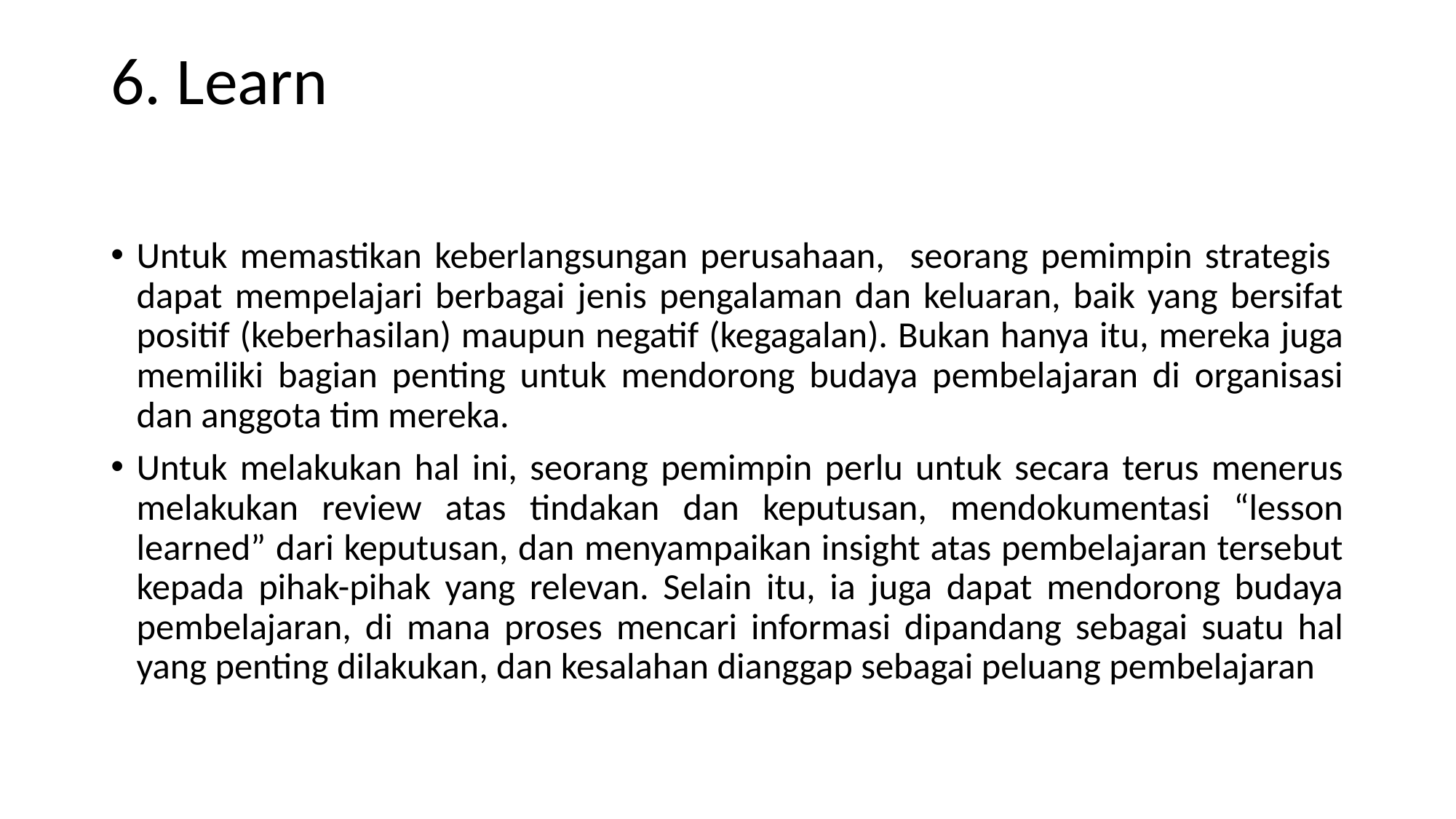

# 6. Learn

Untuk memastikan keberlangsungan perusahaan,  seorang pemimpin strategis  dapat mempelajari berbagai jenis pengalaman dan keluaran, baik yang bersifat positif (keberhasilan) maupun negatif (kegagalan). Bukan hanya itu, mereka juga memiliki bagian penting untuk mendorong budaya pembelajaran di organisasi dan anggota tim mereka.
Untuk melakukan hal ini, seorang pemimpin perlu untuk secara terus menerus melakukan review atas tindakan dan keputusan, mendokumentasi “lesson learned” dari keputusan, dan menyampaikan insight atas pembelajaran tersebut kepada pihak-pihak yang relevan. Selain itu, ia juga dapat mendorong budaya pembelajaran, di mana proses mencari informasi dipandang sebagai suatu hal yang penting dilakukan, dan kesalahan dianggap sebagai peluang pembelajaran